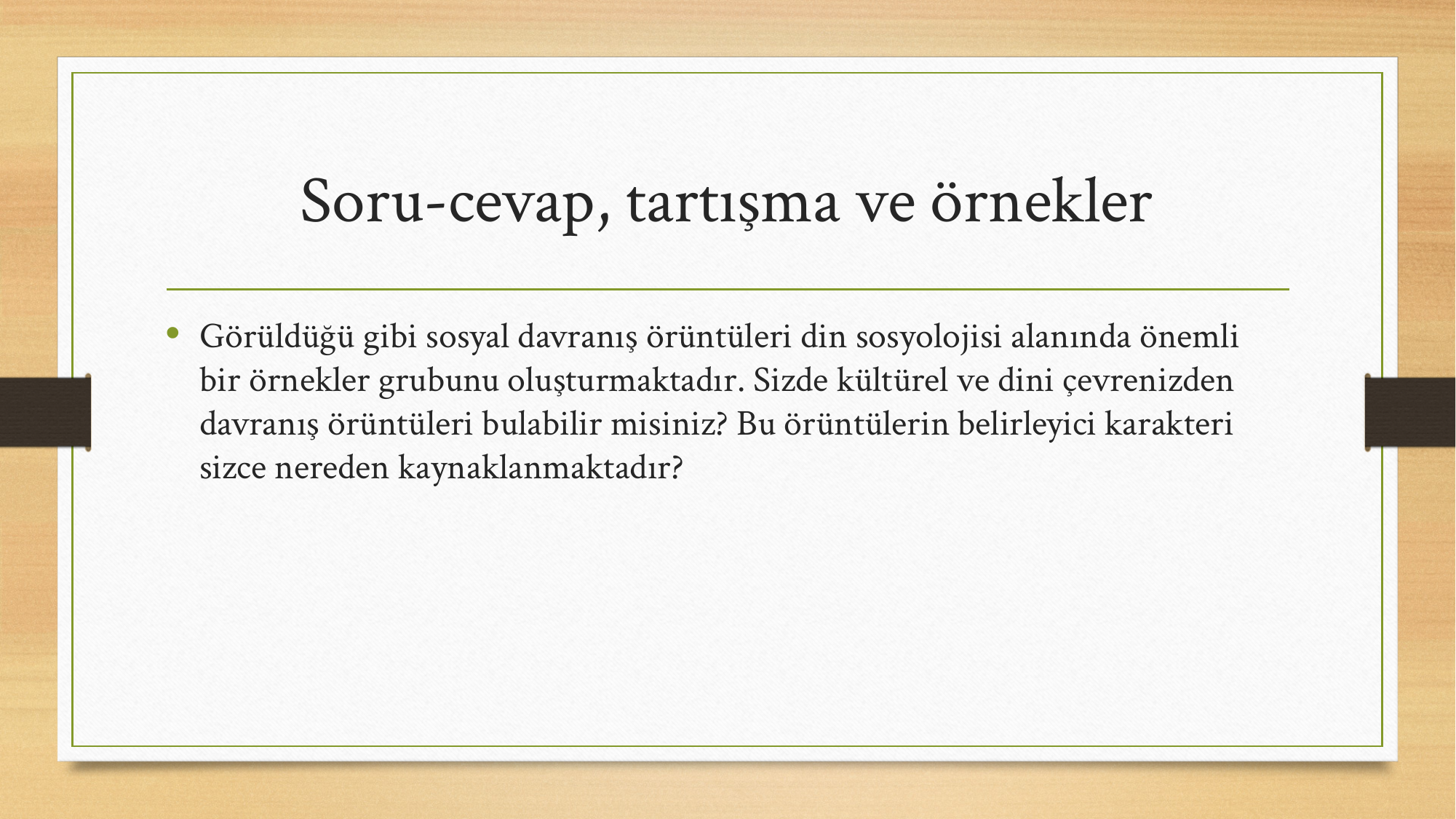

# Soru-cevap, tartışma ve örnekler
Görüldüğü gibi sosyal davranış örüntüleri din sosyolojisi alanında önemli bir örnekler grubunu oluşturmaktadır. Sizde kültürel ve dini çevrenizden davranış örüntüleri bulabilir misiniz? Bu örüntülerin belirleyici karakteri sizce nereden kaynaklanmaktadır?